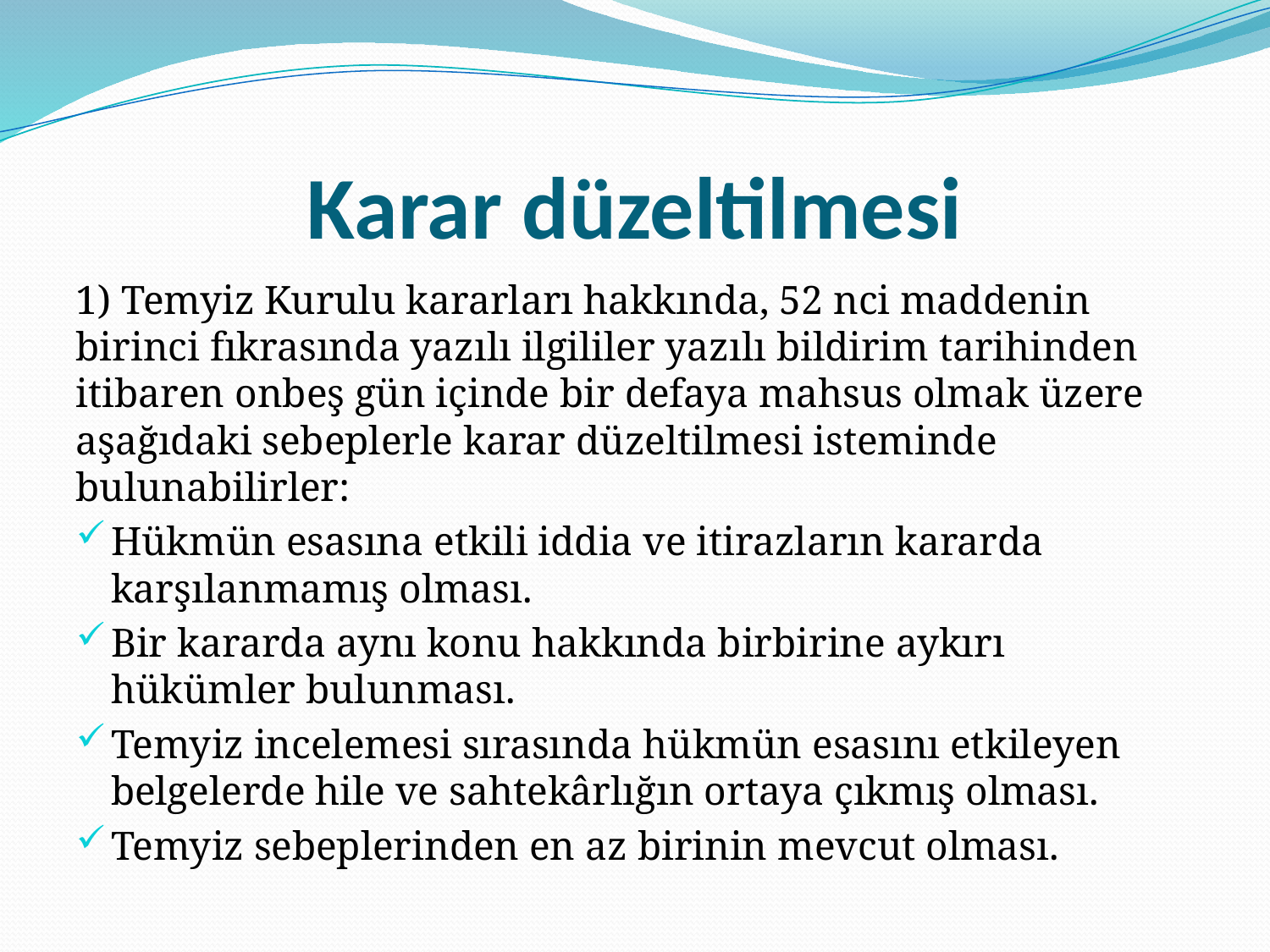

# Karar düzeltilmesi
1) Temyiz Kurulu kararları hakkında, 52 nci maddenin birinci fıkrasında yazılı ilgililer yazılı bildirim tarihinden itibaren onbeş gün içinde bir defaya mahsus olmak üzere aşağıdaki sebeplerle karar düzeltilmesi isteminde bulunabilirler:
Hükmün esasına etkili iddia ve itirazların kararda karşılanmamış olması.
Bir kararda aynı konu hakkında birbirine aykırı hükümler bulunması.
Temyiz incelemesi sırasında hükmün esasını etkileyen belgelerde hile ve sahtekârlığın ortaya çıkmış olması.
Temyiz sebeplerinden en az birinin mevcut olması.